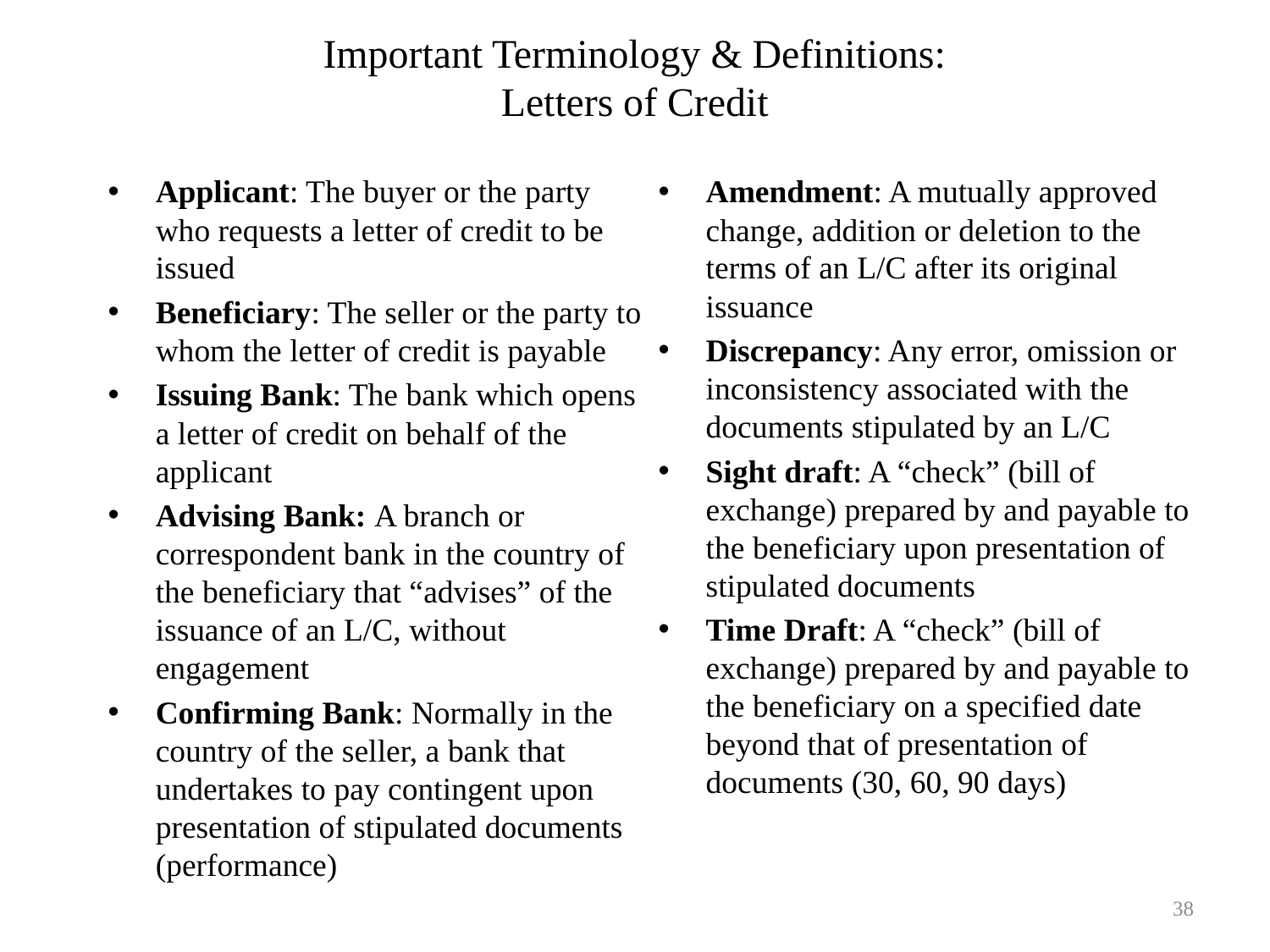

# Important Terminology & Definitions: Letters of Credit
Applicant: The buyer or the party who requests a letter of credit to be issued
Beneficiary: The seller or the party to whom the letter of credit is payable
Issuing Bank: The bank which opens a letter of credit on behalf of the applicant
Advising Bank: A branch or correspondent bank in the country of the beneficiary that “advises” of the issuance of an L/C, without engagement
Confirming Bank: Normally in the country of the seller, a bank that undertakes to pay contingent upon presentation of stipulated documents (performance)

Amendment: A mutually approved change, addition or deletion to the terms of an L/C after its original issuance
Discrepancy: Any error, omission or inconsistency associated with the documents stipulated by an L/C
Sight draft: A “check” (bill of exchange) prepared by and payable to the beneficiary upon presentation of stipulated documents
Time Draft: A “check” (bill of exchange) prepared by and payable to the beneficiary on a specified date beyond that of presentation of documents (30, 60, 90 days)

38